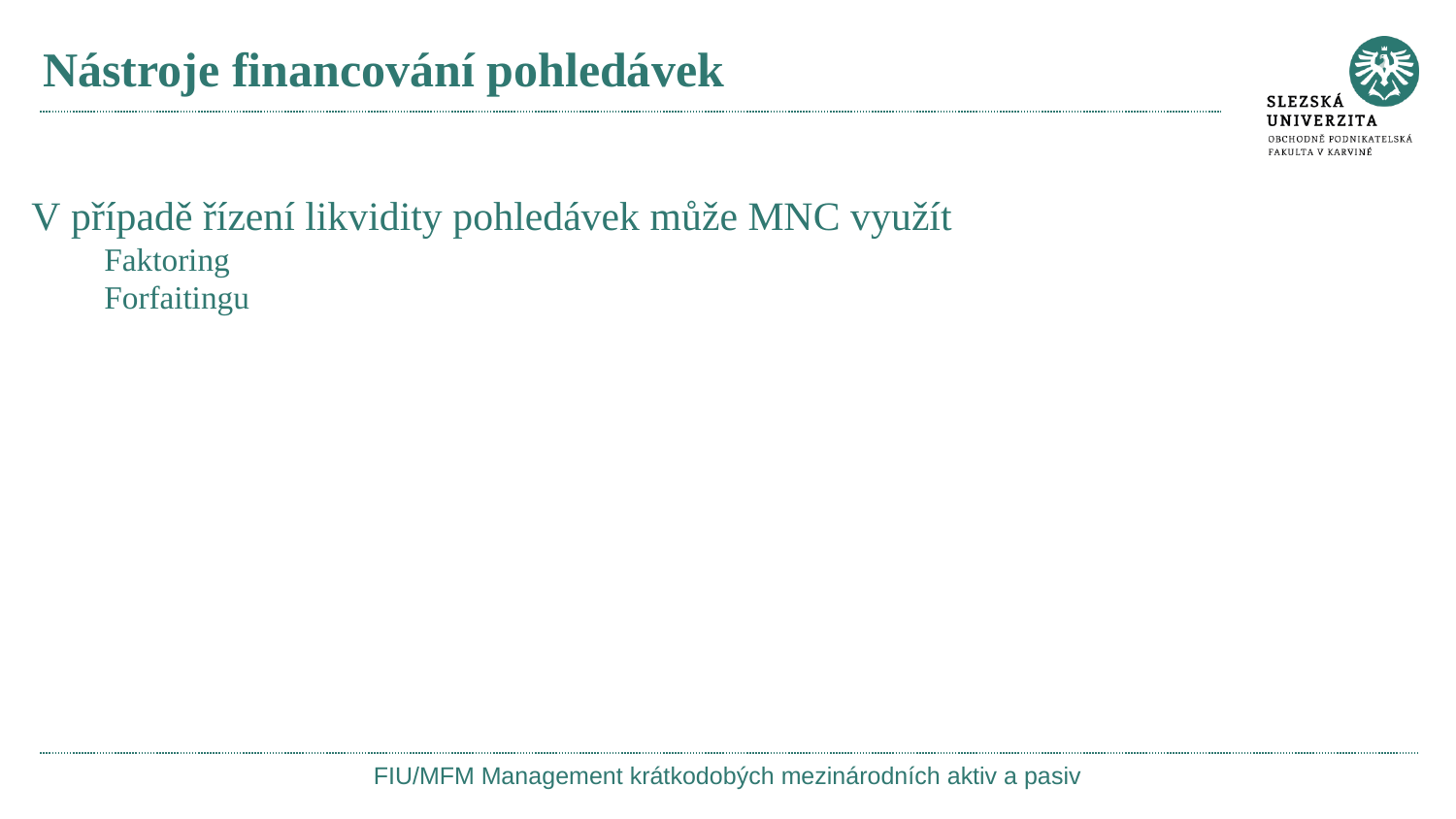

# Nástroje financování pohledávek

V případě řízení likvidity pohledávek může MNC využít
Faktoring
Forfaitingu

FIU/MFM Management krátkodobých mezinárodních aktiv a pasiv